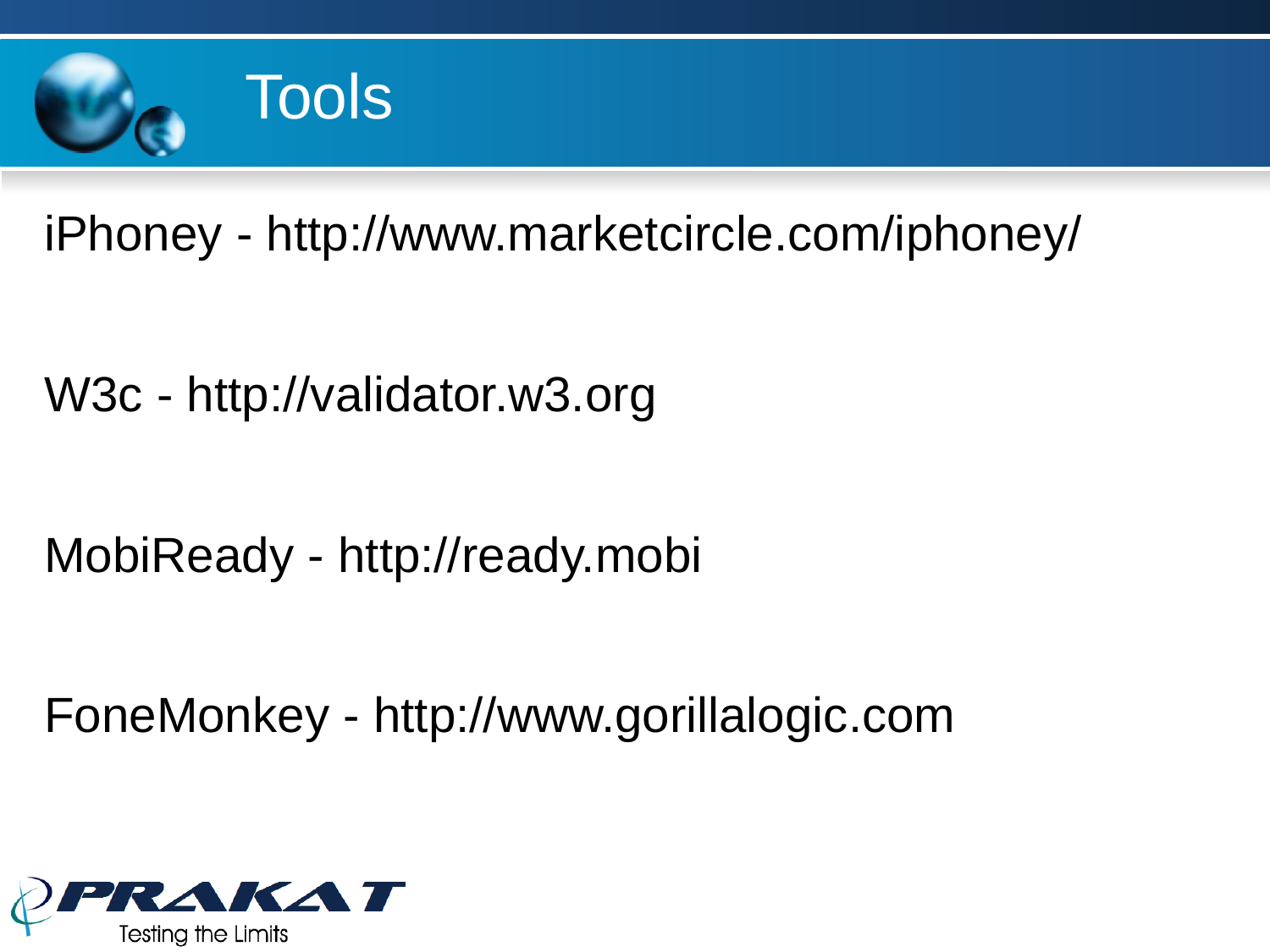

# Tools
iPhoney - http://www.marketcircle.com/iphoney/

W3c - http://validator.w3.org

MobiReady - http://ready.mobi

FoneMonkey - http://www.gorillalogic.com